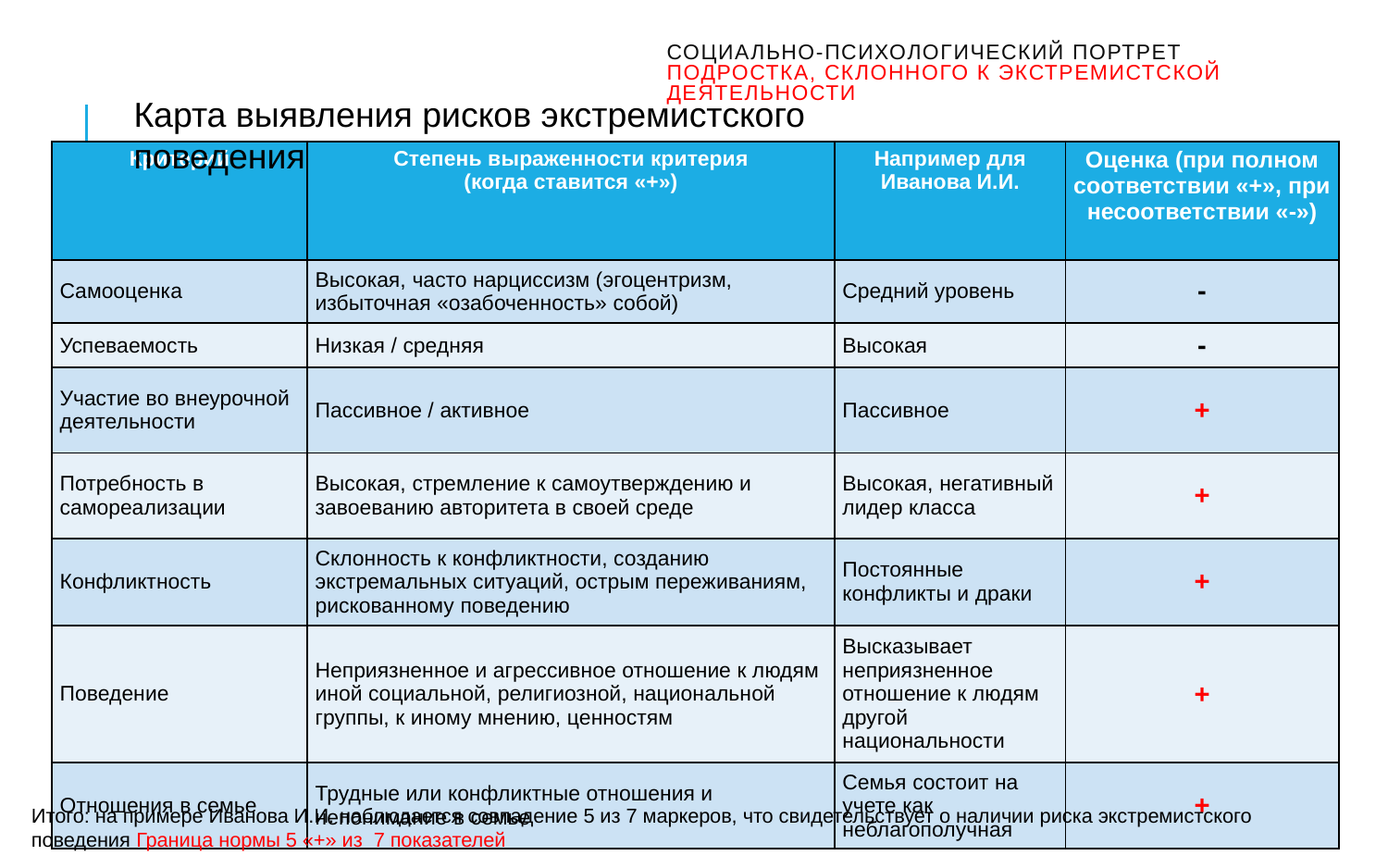

# Социально-психологический портрет подростка, склонного к экстремистской деятельности
Карта выявления рисков экстремистского поведения
| Критерий | Степень выраженности критерия (когда ставится «+») | Например для Иванова И.И. | Оценка (при полном соответствии «+», при несоответствии «-») |
| --- | --- | --- | --- |
| Самооценка | Высокая, часто нарциссизм (эгоцентризм, избыточная «озабоченность» собой) | Средний уровень | - |
| Успеваемость | Низкая / средняя | Высокая | - |
| Участие во внеурочной деятельности | Пассивное / активное | Пассивное | + |
| Потребность в самореализации | Высокая, стремление к самоутверждению и завоеванию авторитета в своей среде | Высокая, негативный лидер класса | + |
| Конфликтность | Склонность к конфликтности, созданию экстремальных ситуаций, острым переживаниям, рискованному поведению | Постоянные конфликты и драки | + |
| Поведение | Неприязненное и агрессивное отношение к людям иной социальной, религиозной, национальной группы, к иному мнению, ценностям | Высказывает неприязненное отношение к людям другой национальности | + |
| Отношения в семье | Трудные или конфликтные отношения и непонимание в семье | Семья состоит на учете как неблагополучная | + |
Итого: на примере Иванова И.И. наблюдается совпадение 5 из 7 маркеров, что свидетельствует о наличии риска экстремистского поведения Граница нормы 5 «+» из  7 показателей